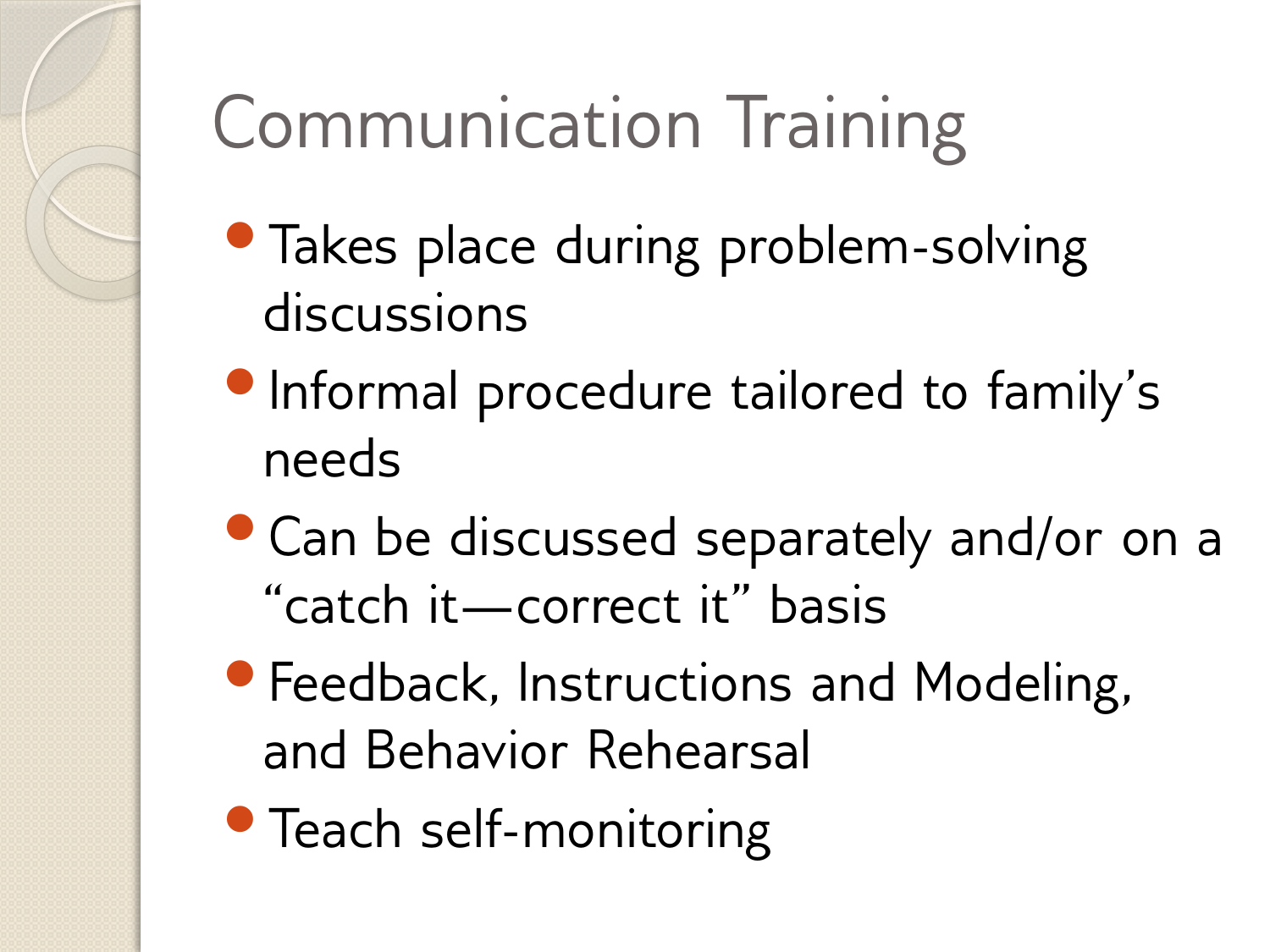

# Communication Training
Takes place during problem-solving discussions
Informal procedure tailored to family’s needs
Can be discussed separately and/or on a “catch it—correct it” basis
Feedback, Instructions and Modeling, and Behavior Rehearsal
Teach self-monitoring